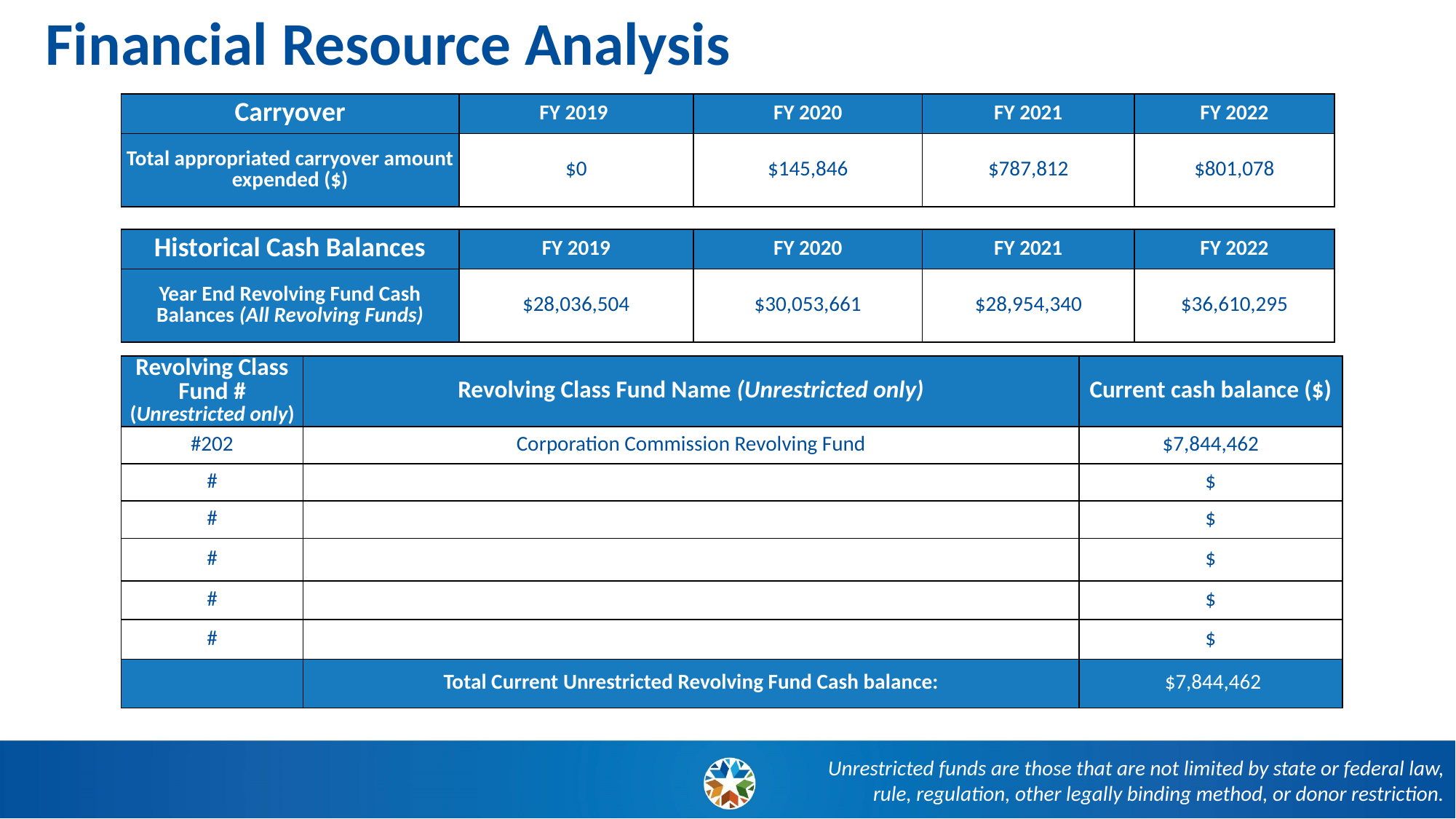

Financial Resource Analysis
| Carryover | FY 2019 | FY 2020 | FY 2021 | FY 2022 |
| --- | --- | --- | --- | --- |
| Total appropriated carryover amount expended ($) | $0 | $145,846 | $787,812 | $801,078 |
| Historical Cash Balances | FY 2019 | FY 2020 | FY 2021 | FY 2022 |
| --- | --- | --- | --- | --- |
| Year End Revolving Fund Cash Balances (All Revolving Funds) | $28,036,504 | $30,053,661 | $28,954,340 | $36,610,295 |
| Revolving Class Fund # (Unrestricted only) | Revolving Class Fund Name (Unrestricted only) | Current cash balance ($) |
| --- | --- | --- |
| #202 | Corporation Commission Revolving Fund | $7,844,462 |
| # |  | $ |
| # |  | $ |
| # |  | $ |
| # |  | $ |
| # |  | $ |
|  | Total Current Unrestricted Revolving Fund Cash balance: | $7,844,462 |
Unrestricted funds are those that are not limited by state or federal law, rule, regulation, other legally binding method, or donor restriction.